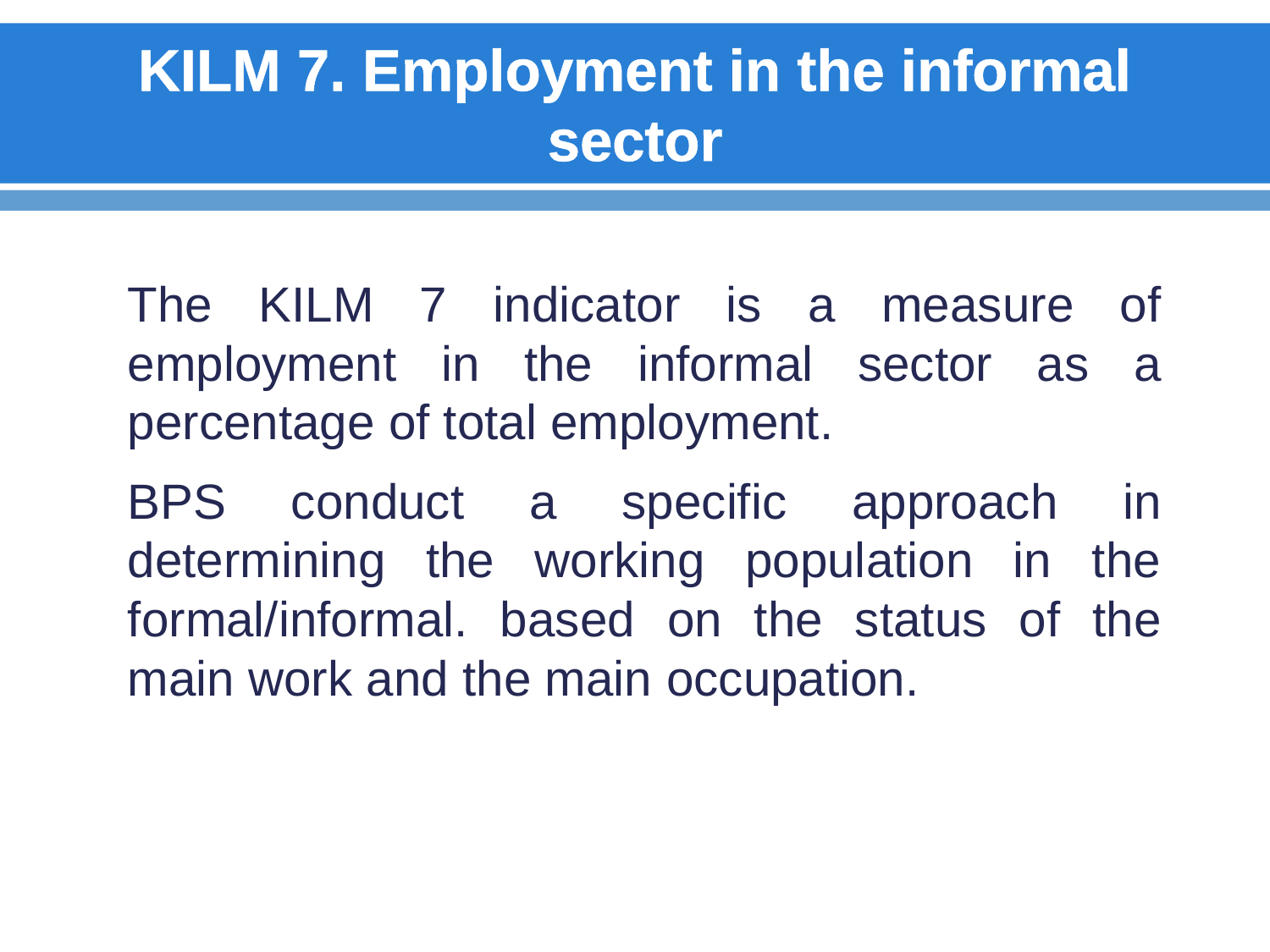

# KILM 7. Employment in the informal sector
The KILM 7 indicator is a measure of employment in the informal sector as a percentage of total employment.

BPS conduct a specific approach in determining the working population in the formal/informal. based on the status of the main work and the main occupation.